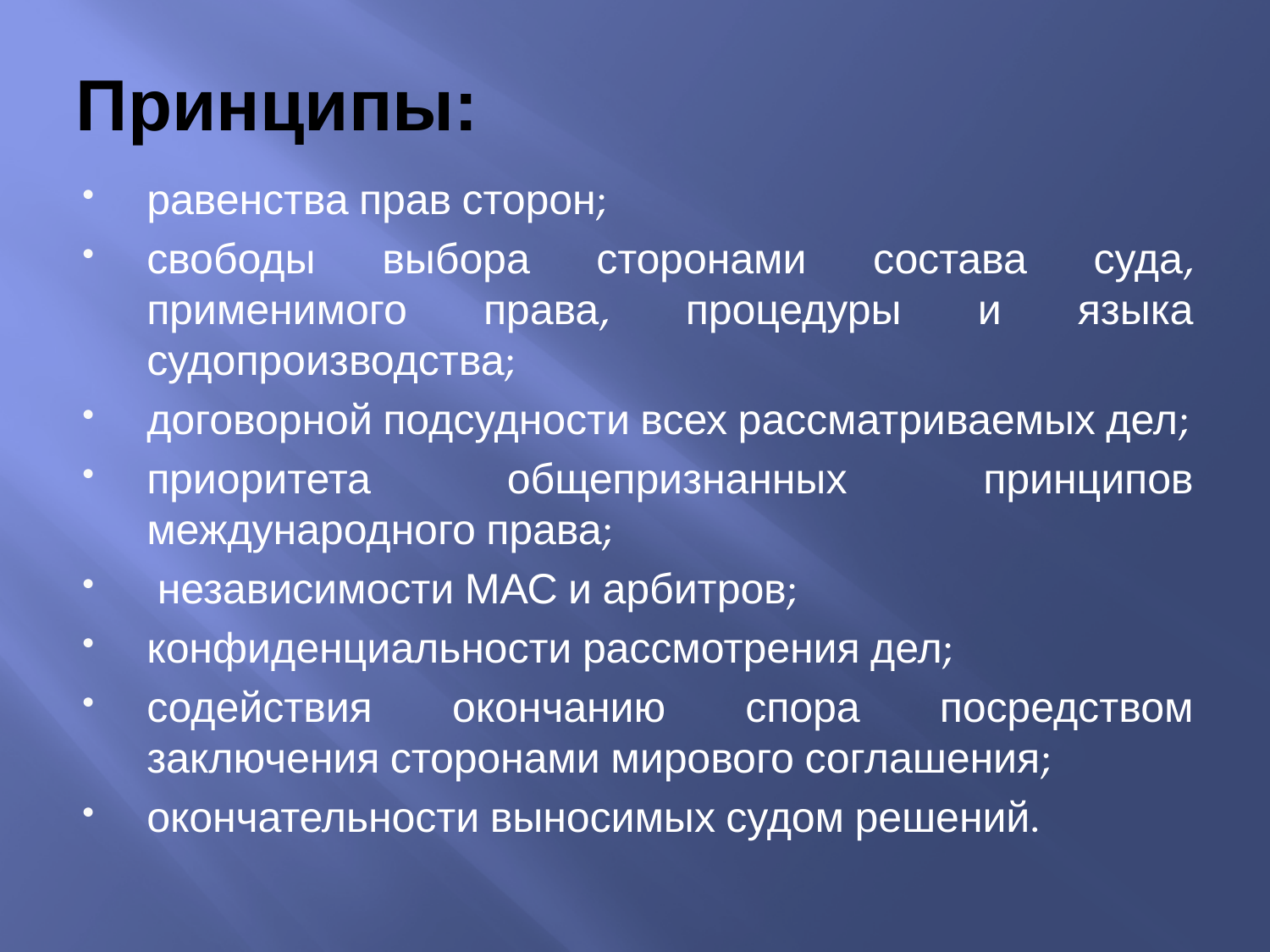

# Принципы:
равенства прав сторон;
свободы выбора сторонами состава суда, применимого права, процедуры и языка судопроизводства;
договорной подсудности всех рассматриваемых дел;
приоритета общепризнанных принципов международного права;
 независимости МАС и арбитров;
конфиденциальности рассмотрения дел;
содействия окончанию спора посредством заключения сторонами мирового соглашения;
окончательности выносимых судом решений.